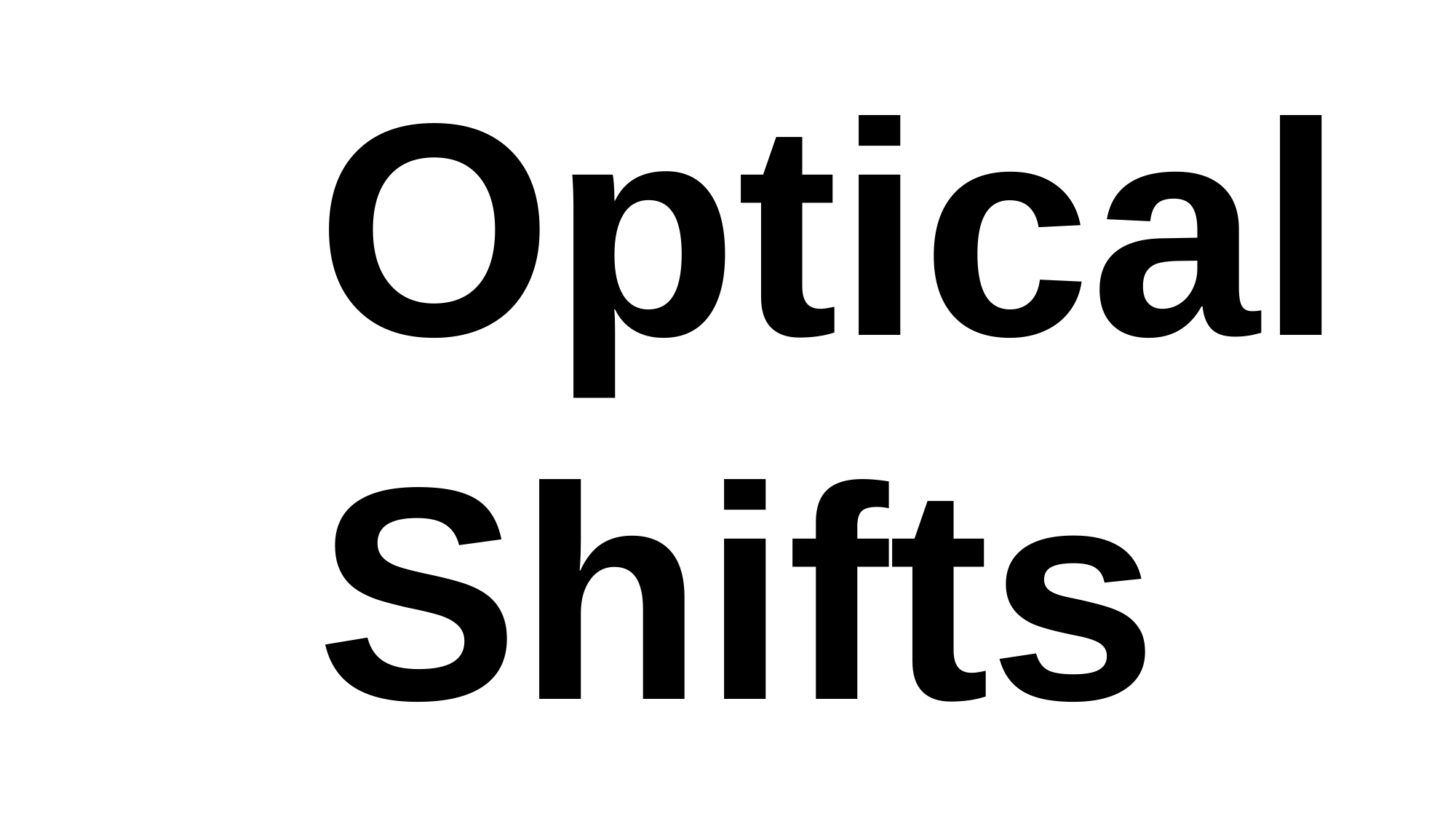

Optical Shifts
# Optical Shifts

How Flexible is Your Thinking?